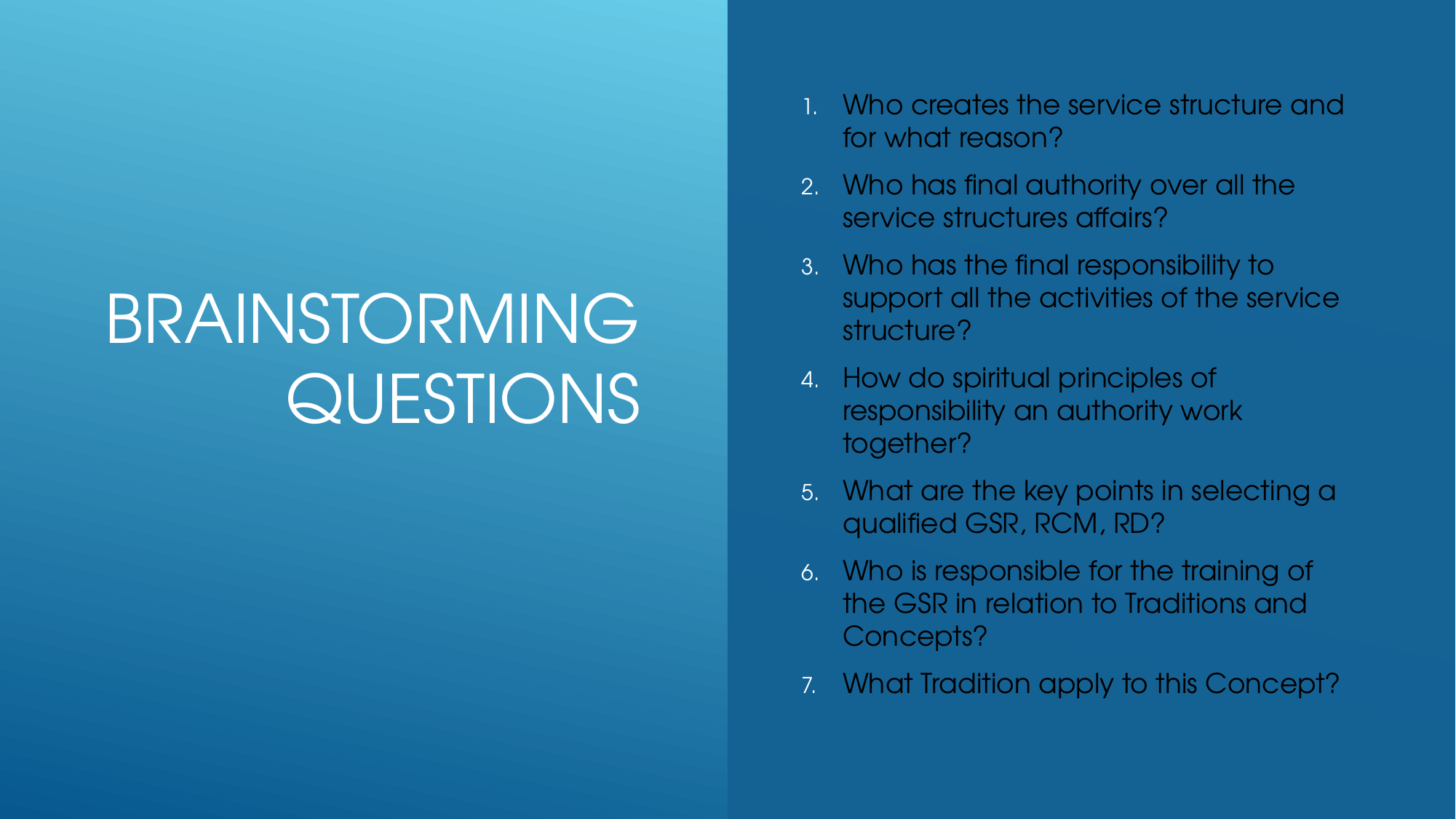

# Brainstorming Questions
Who creates the service structure and for what reason?
Who has final authority over all the service structures affairs?
Who has the final responsibility to support all the activities of the service structure?
How do spiritual principles of responsibility an authority work together?
What are the key points in selecting a qualified GSR, RCM, RD?
Who is responsible for the training of the GSR in relation to Traditions and Concepts?
What Tradition apply to this Concept?